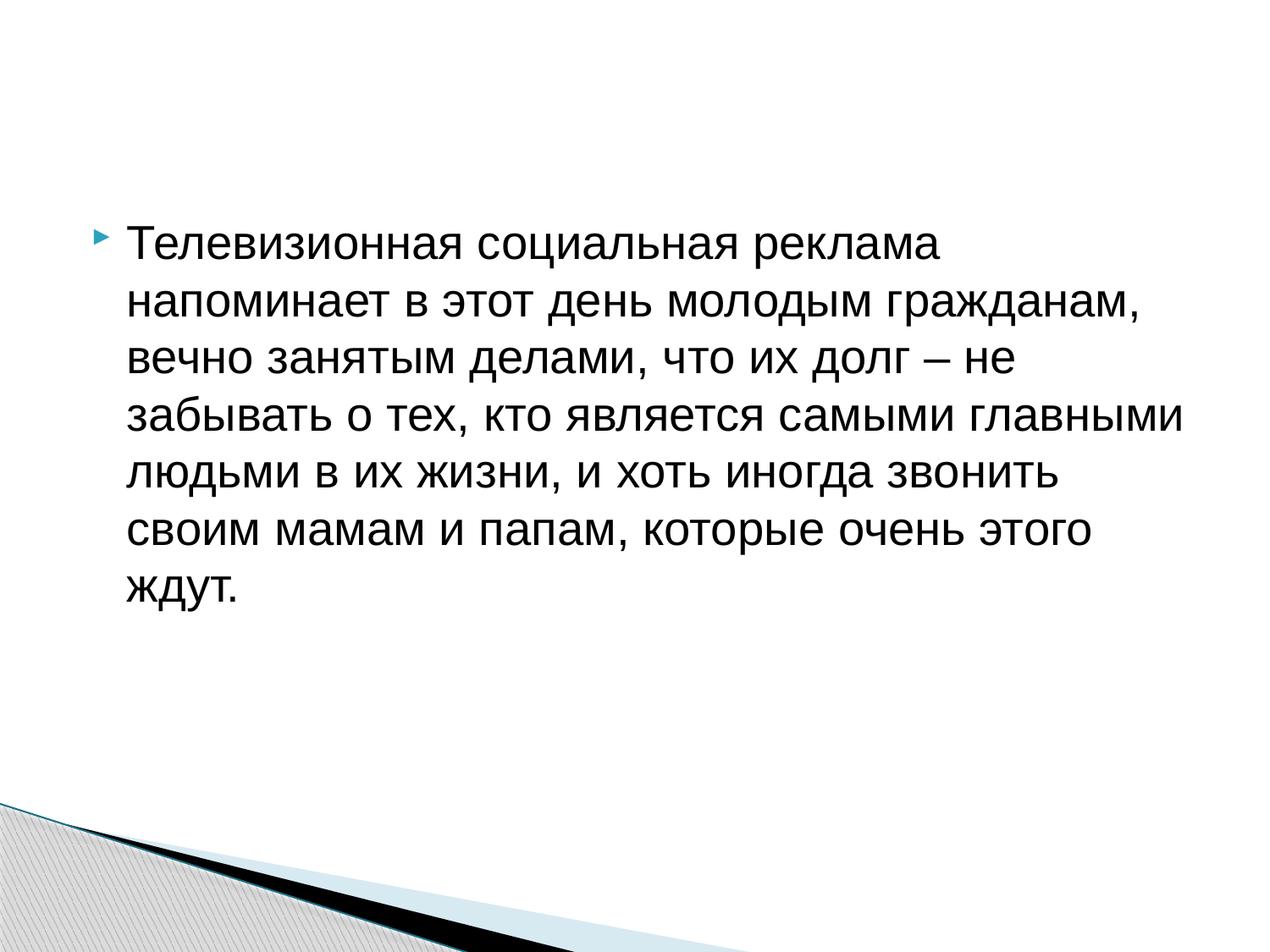

#
Телевизионная социальная реклама напоминает в этот день молодым гражданам, вечно занятым делами, что их долг – не забывать о тех, кто является самыми главными людьми в их жизни, и хоть иногда звонить своим мамам и папам, которые очень этого ждут.